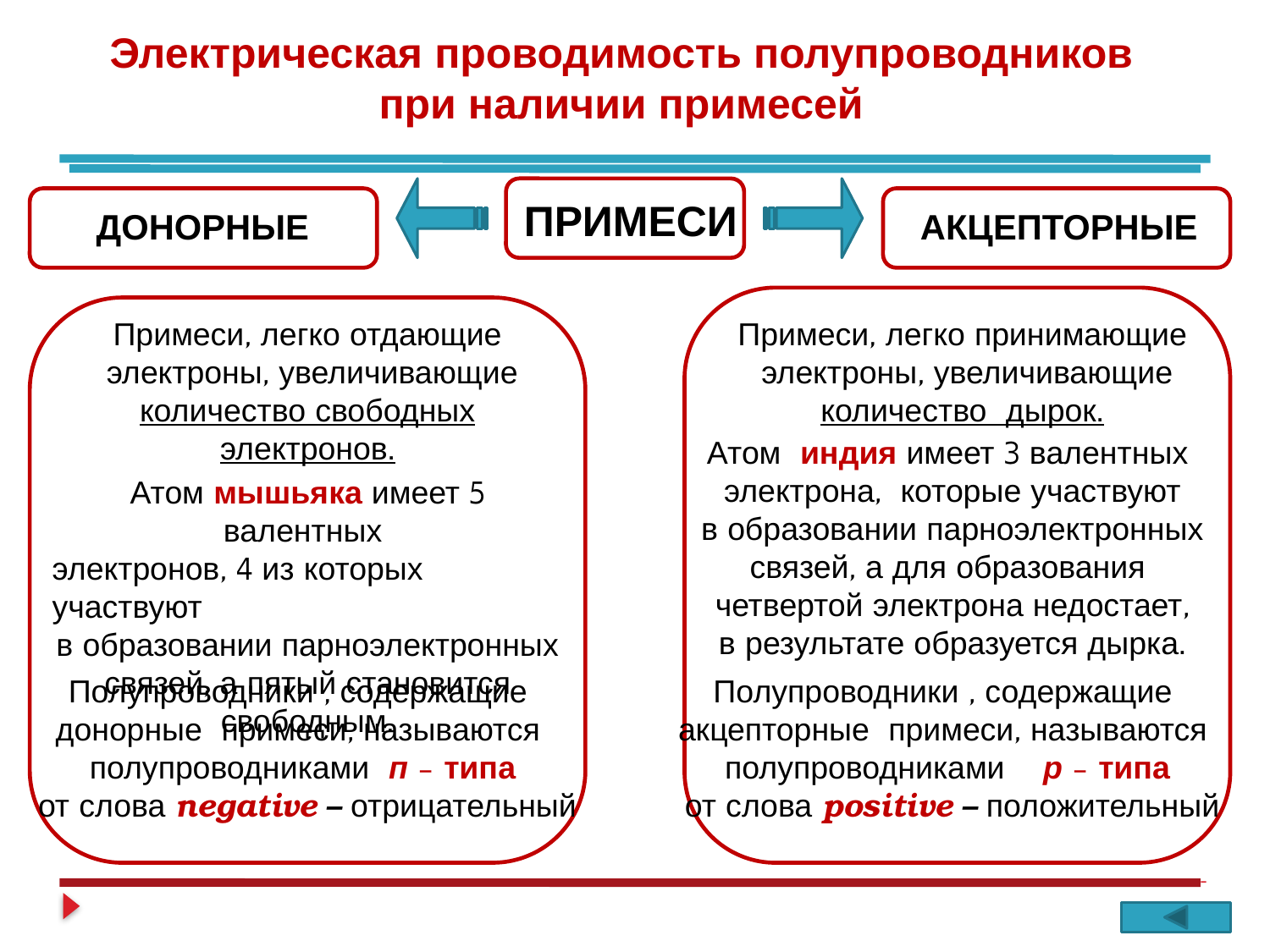

Электрическая проводимость полупроводников
при наличии примесей

ПРИМЕСИ

ДОНОРНЫЕ
АКЦЕПТОРНЫЕ

Примеси, легко отдающие
 электроны, увеличивающие количество свободных электронов.
Примеси, легко принимающие
 электроны, увеличивающие количество  дырок.
Атом  индия имеет 3 валентных
электрона,  которые участвуют
в образовании парноэлектронных
связей, а для образования  четвертой электрона недостает,
в результате образуется дырка.
Атом мышьяка имеет 5 валентных
электронов, 4 из которых участвуют
в образовании парноэлектронных
связей, а пятый становится свободным.
Полупроводники , содержащие
донорные  примеси, называются
полупроводниками  п – типа
 от слова negative – отрицательный
Полупроводники , содержащие
акцепторные  примеси, называются
полупроводниками    р – типа
 от слова positive – положительный